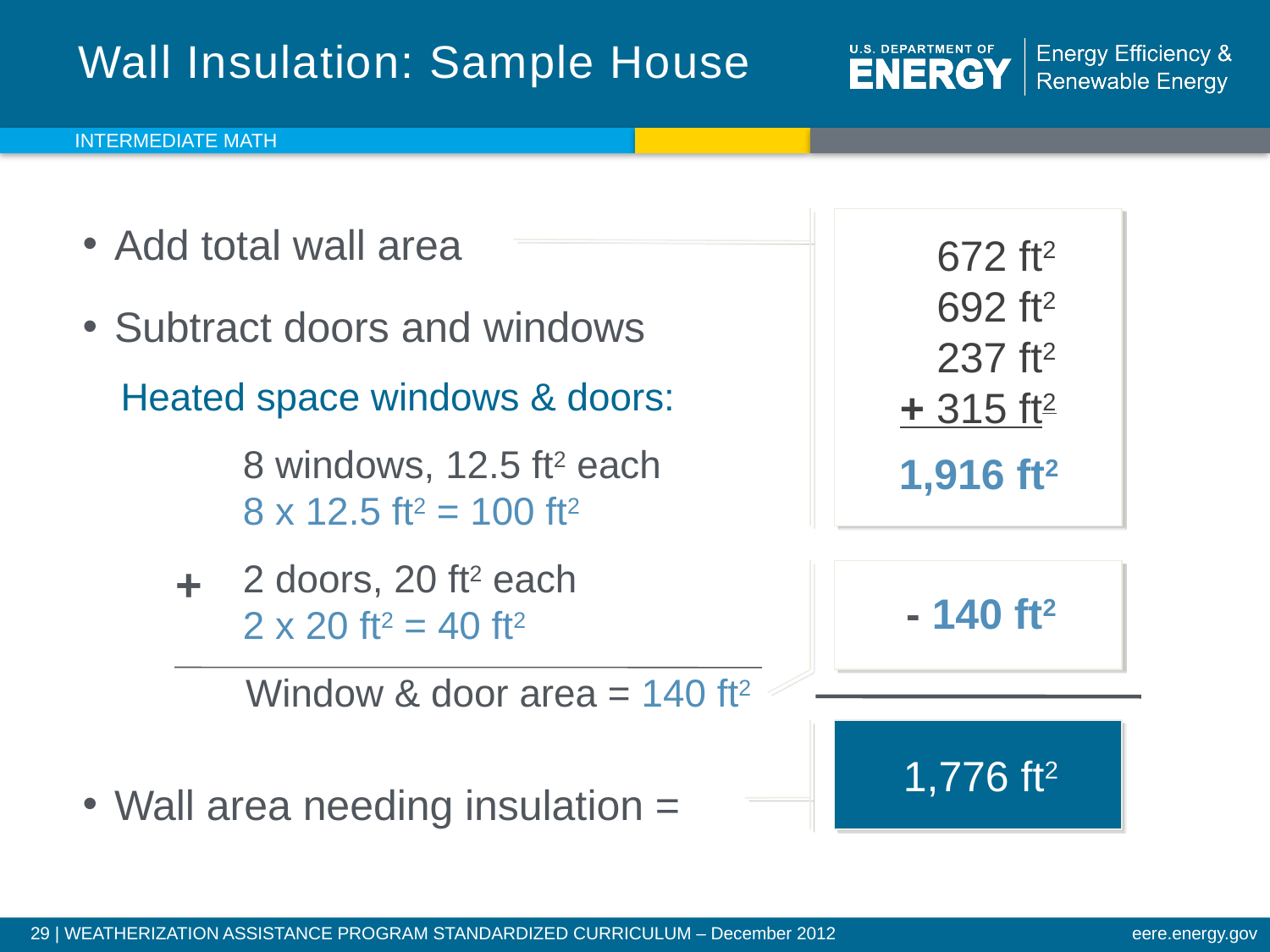

# Wall Insulation: Sample House
INTERMEDIATE MATH

672 ft2
692 ft2
237 ft2
+ 315 ft2
1,916 ft2
Add total wall area
Subtract doors and windows
Heated space windows & doors:
8 windows, 12.5 ft2 each
8 x 12.5 ft2 = 100 ft2
2 doors, 20 ft2 each
2 x 20 ft2 = 40 ft2
 Window & door area = 140 ft2

Wall area needing insulation =
+

- 140 ft2

1,776 ft2